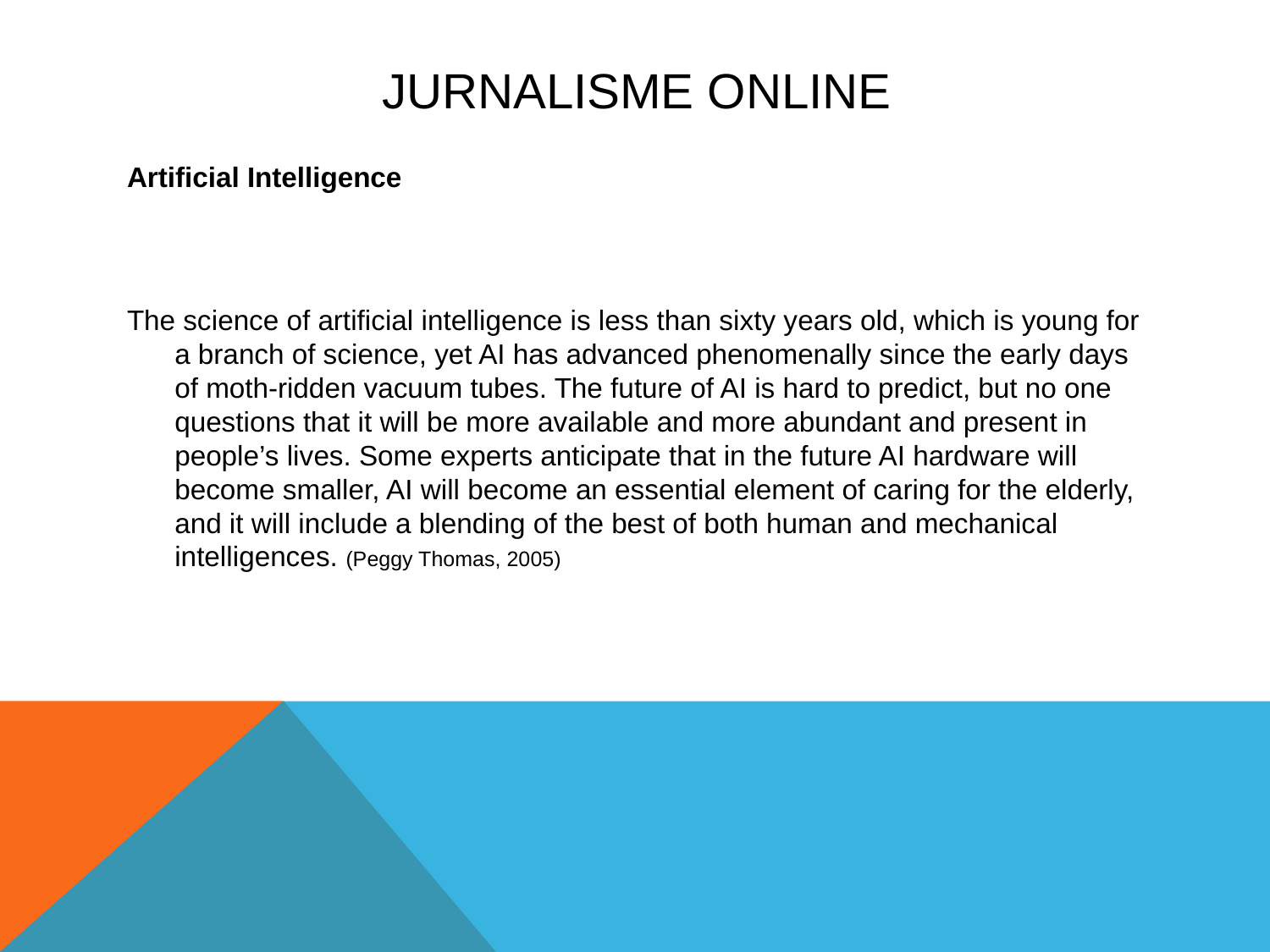

# Jurnalisme online
Artificial Intelligence

The science of artificial intelligence is less than sixty years old, which is young for a branch of science, yet AI has advanced phenomenally since the early days of moth-ridden vacuum tubes. The future of AI is hard to predict, but no one questions that it will be more available and more abundant and present in people’s lives. Some experts anticipate that in the future AI hardware will become smaller, AI will become an essential element of caring for the elderly, and it will include a blending of the best of both human and mechanical intelligences. (Peggy Thomas, 2005)